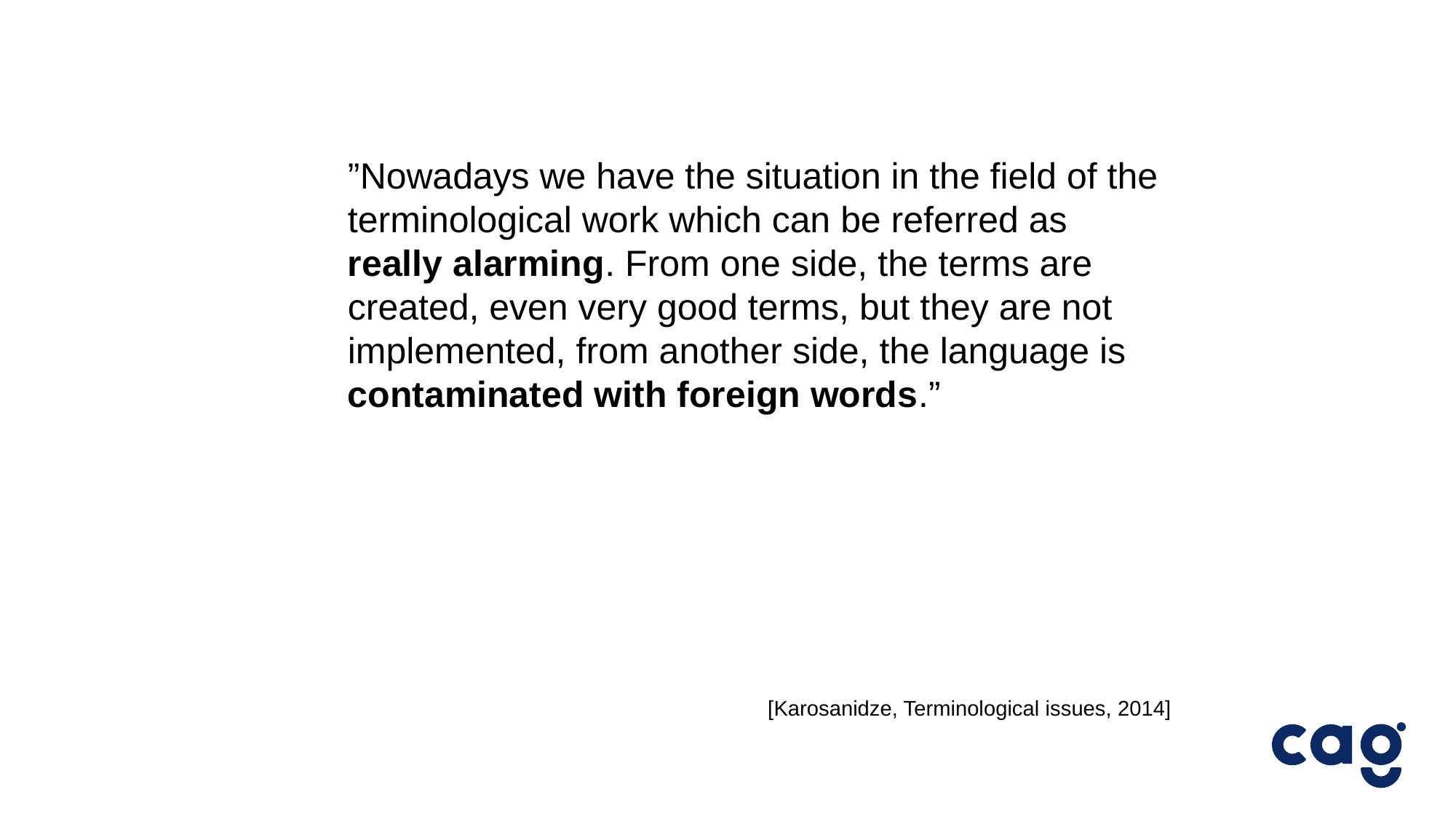

”Nowadays we have the situation in the field of the terminological work which can be referred as really alarming. From one side, the terms are created, even very good terms, but they are not implemented, from another side, the language is contaminated with foreign words.”
5.33x
[Karosanidze, Terminological issues, 2014]